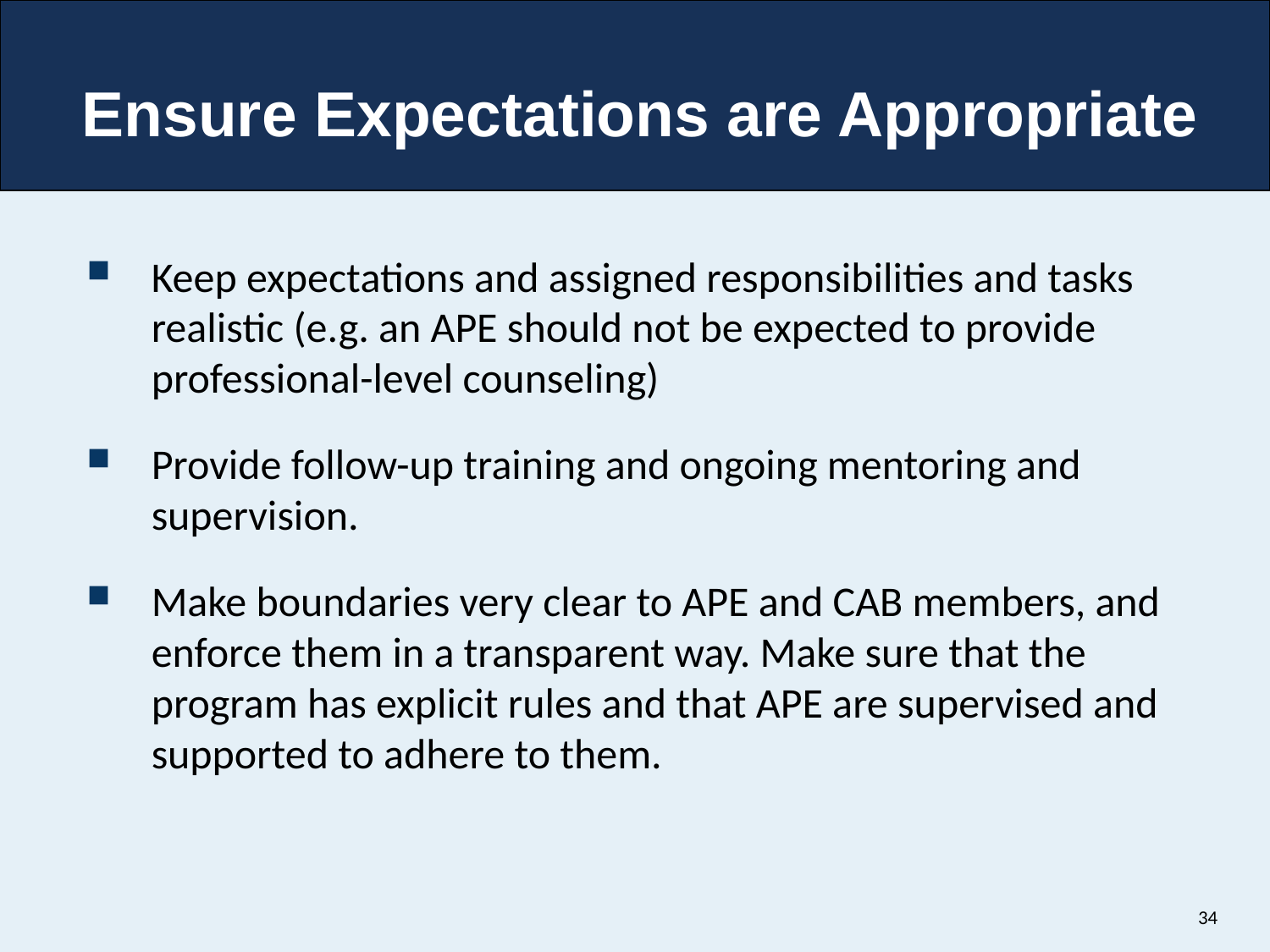

# Ensure Expectations are Appropriate
Keep expectations and assigned responsibilities and tasks realistic (e.g. an APE should not be expected to provide professional-level counseling)
Provide follow-up training and ongoing mentoring and supervision.
Make boundaries very clear to APE and CAB members, and enforce them in a transparent way. Make sure that the program has explicit rules and that APE are supervised and supported to adhere to them.
34